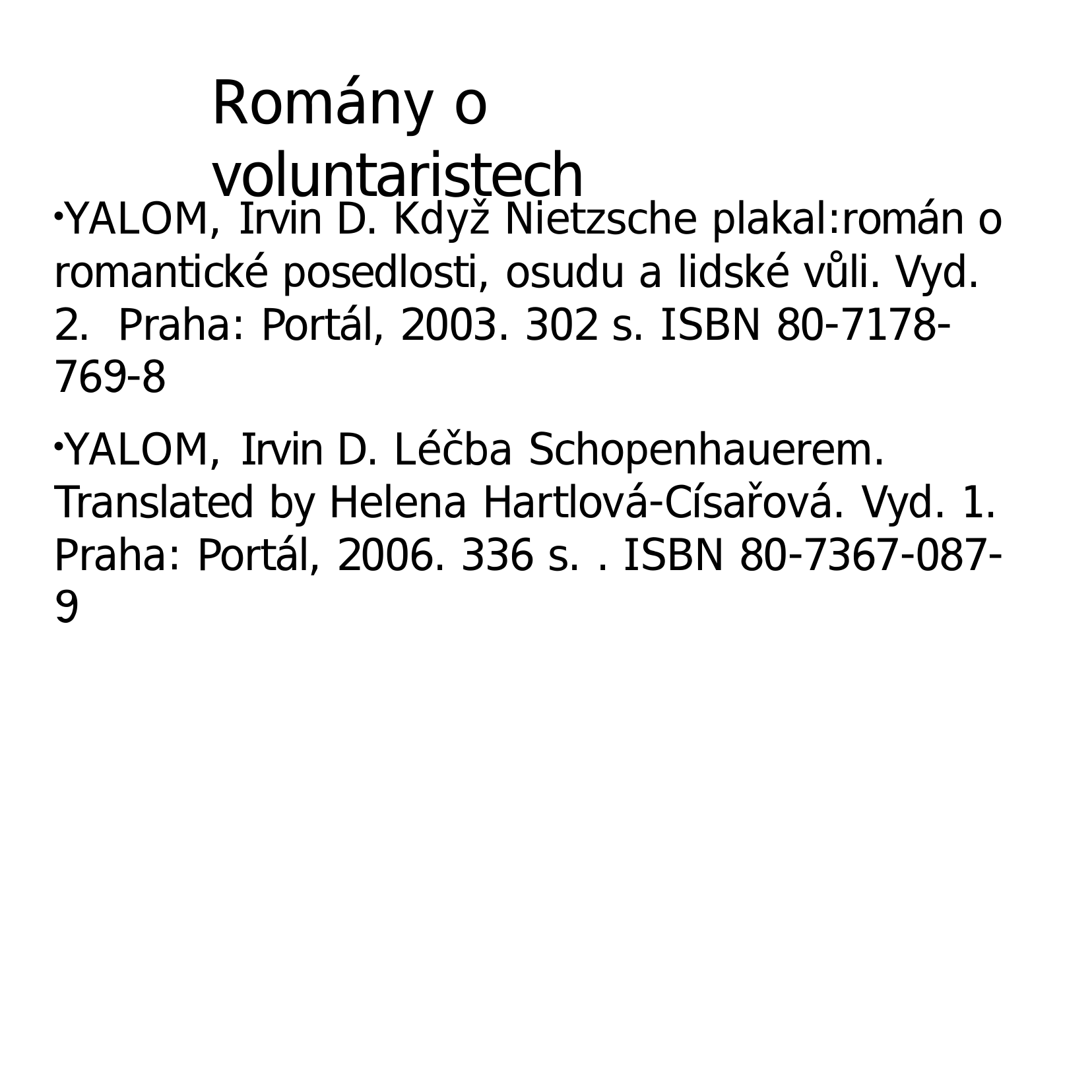

# Romány o voluntaristech
YALOM, Irvin D. Když Nietzsche plakal:román o  romantické posedlosti, osudu a lidské vůli. Vyd. 2.  Praha: Portál, 2003. 302 s. ISBN 80-7178-769-8
YALOM, Irvin D. Léčba Schopenhauerem.  Translated by Helena Hartlová-Císařová. Vyd. 1.  Praha: Portál, 2006. 336 s. . ISBN 80-7367-087-9